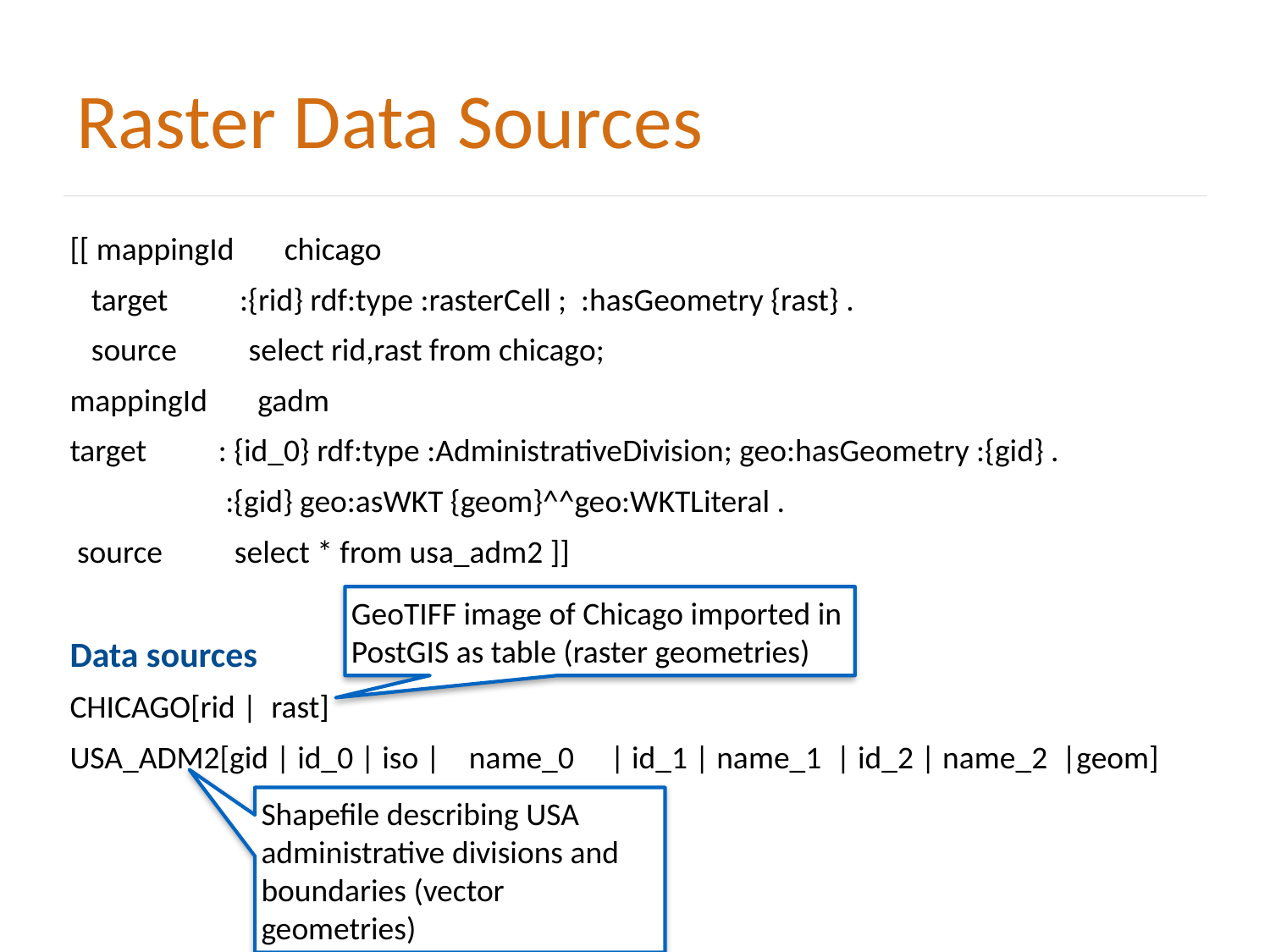

# Raster Data Sources
[[ mappingId       chicago
   target          :{rid} rdf:type :rasterCell ;  :hasGeometry {rast} .
   source          select rid,rast from chicago;
mappingId       gadm
target          : {id_0} rdf:type :AdministrativeDivision; geo:hasGeometry :{gid} .
	    :{gid} geo:asWKT {geom}^^geo:WKTLiteral .
 source          select * from usa_adm2 ]]

Data sources
CHICAGO[rid |  rast]
USA_ADM2[gid | id_0 | iso |    name_0     | id_1 | name_1  | id_2 | name_2  |geom]
GeoTIFF image of Chicago imported in PostGIS as table (raster geometries)
Shapefile describing USA administrative divisions and boundaries (vector geometries)